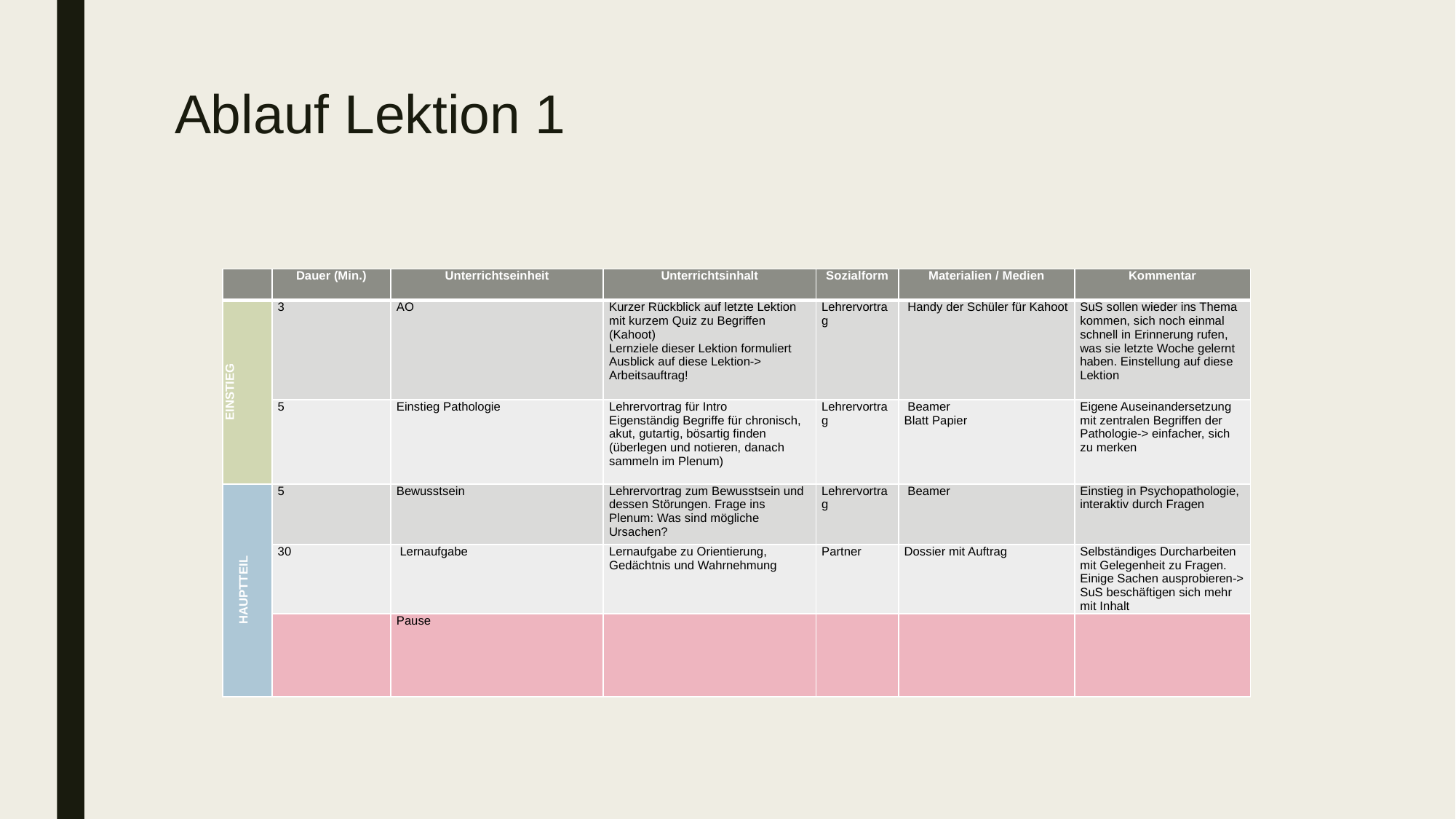

# Ablauf Lektion 1
|  | Dauer (Min.) | Unterrichtseinheit | Unterrichtsinhalt | Sozialform | Materialien / Medien | Kommentar |
| --- | --- | --- | --- | --- | --- | --- |
| EINSTIEG | 3 | AO | Kurzer Rückblick auf letzte Lektion mit kurzem Quiz zu Begriffen (Kahoot) Lernziele dieser Lektion formuliert Ausblick auf diese Lektion-> Arbeitsauftrag! | Lehrervortrag | Handy der Schüler für Kahoot | SuS sollen wieder ins Thema kommen, sich noch einmal schnell in Erinnerung rufen, was sie letzte Woche gelernt haben. Einstellung auf diese Lektion |
|  | 5 | Einstieg Pathologie | Lehrervortrag für Intro Eigenständig Begriffe für chronisch, akut, gutartig, bösartig finden (überlegen und notieren, danach sammeln im Plenum) | Lehrervortrag | Beamer Blatt Papier | Eigene Auseinandersetzung mit zentralen Begriffen der Pathologie-> einfacher, sich zu merken |
| HAUPTTEIL | 5 | Bewusstsein | Lehrervortrag zum Bewusstsein und dessen Störungen. Frage ins Plenum: Was sind mögliche Ursachen? | Lehrervortrag | Beamer | Einstieg in Psychopathologie, interaktiv durch Fragen |
| HAUPTTEIL | 30 | Lernaufgabe | Lernaufgabe zu Orientierung, Gedächtnis und Wahrnehmung | Partner | Dossier mit Auftrag | Selbständiges Durcharbeiten mit Gelegenheit zu Fragen. Einige Sachen ausprobieren-> SuS beschäftigen sich mehr mit Inhalt |
|  |  | Pause |  |  |  |  |